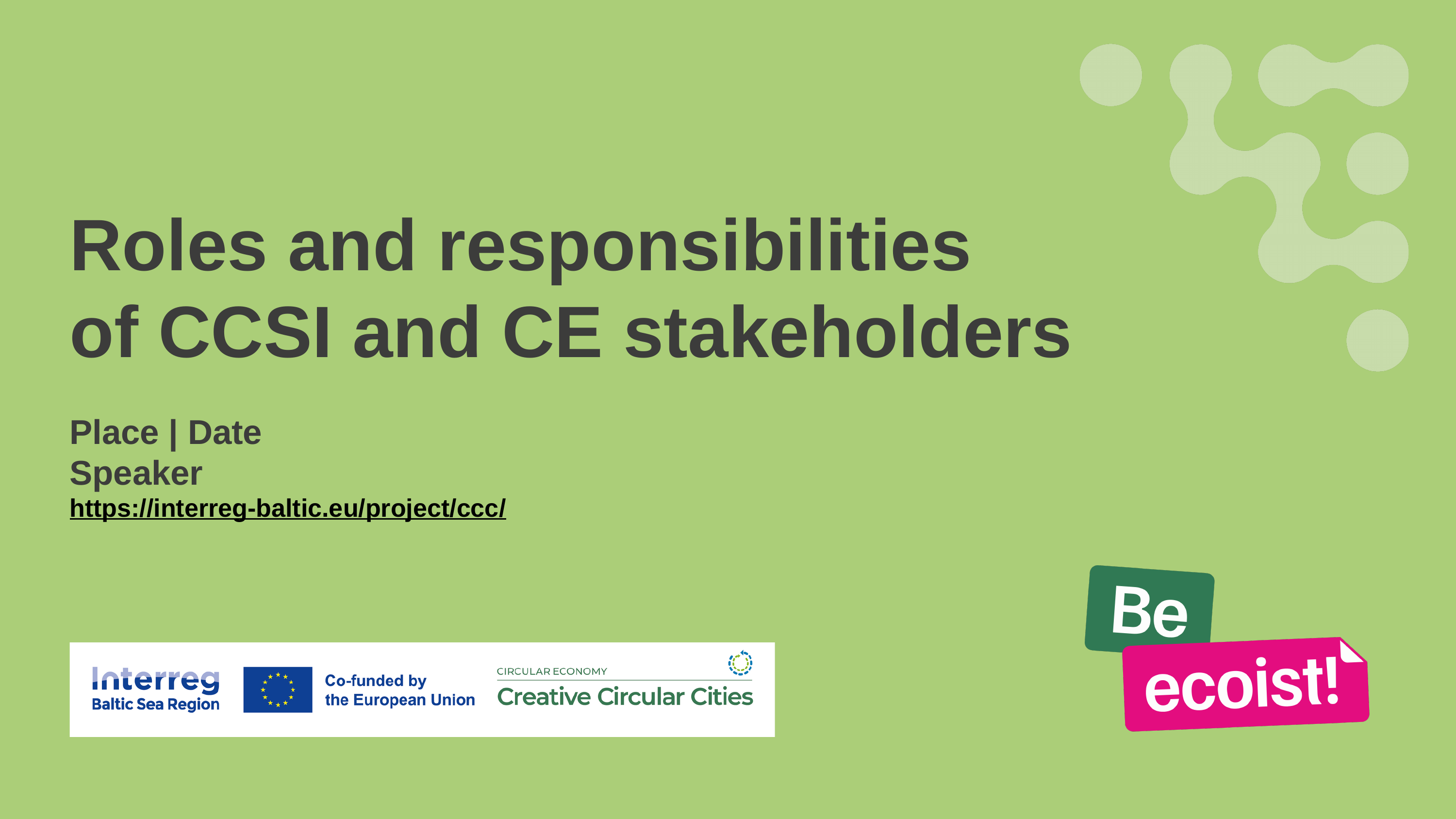

Roles and responsibilities
of CCSI and CE stakeholders
Place | Date
Speaker
https://interreg-baltic.eu/project/ccc/